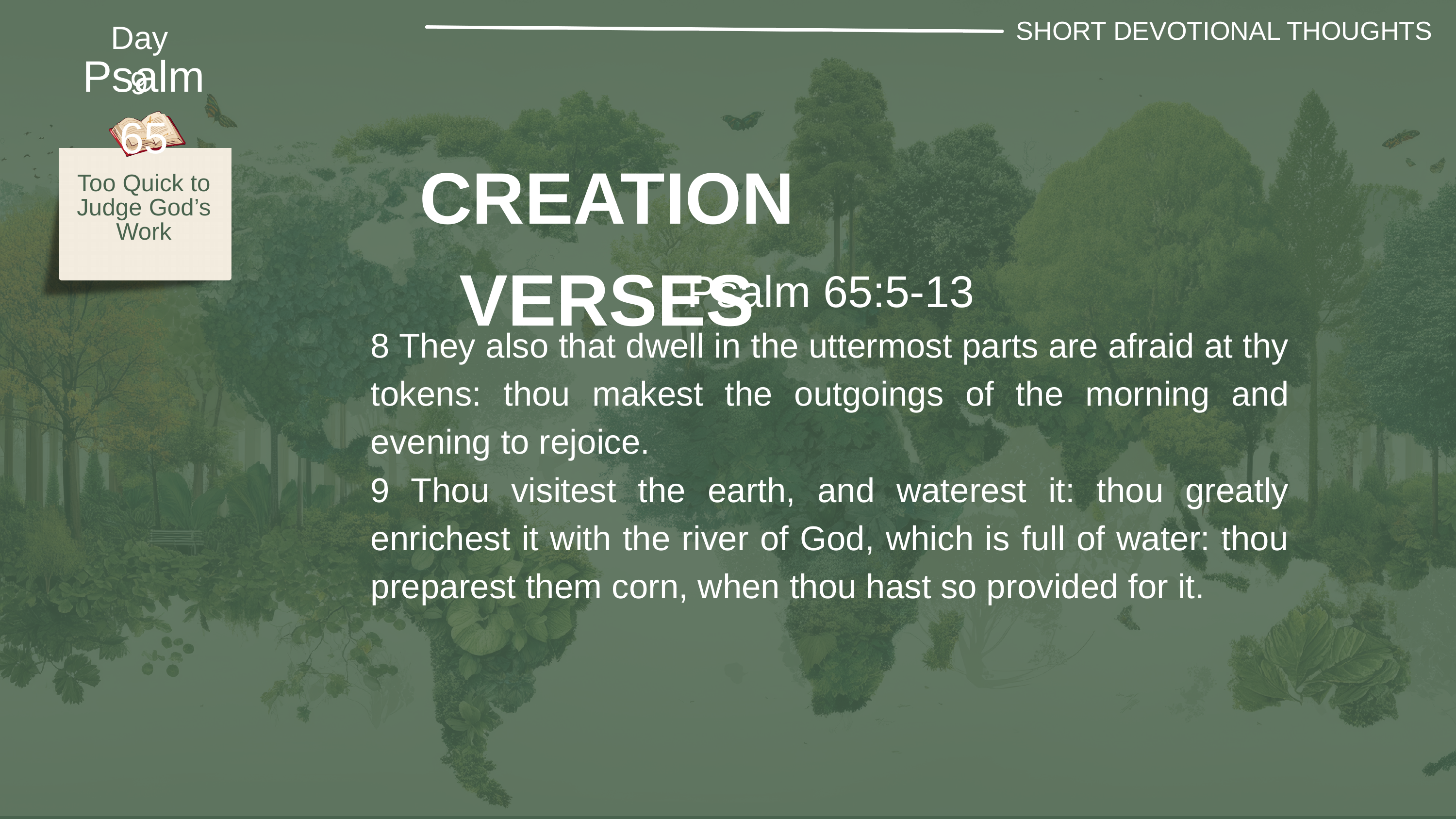

SHORT DEVOTIONAL THOUGHTS
Day 9

Psalm 65

CREATION VERSES

Too Quick to Judge God’s Work
Psalm 65:5-13
8 They also that dwell in the uttermost parts are afraid at thy tokens: thou makest the outgoings of the morning and evening to rejoice.
9 Thou visitest the earth, and waterest it: thou greatly enrichest it with the river of God, which is full of water: thou preparest them corn, when thou hast so provided for it.